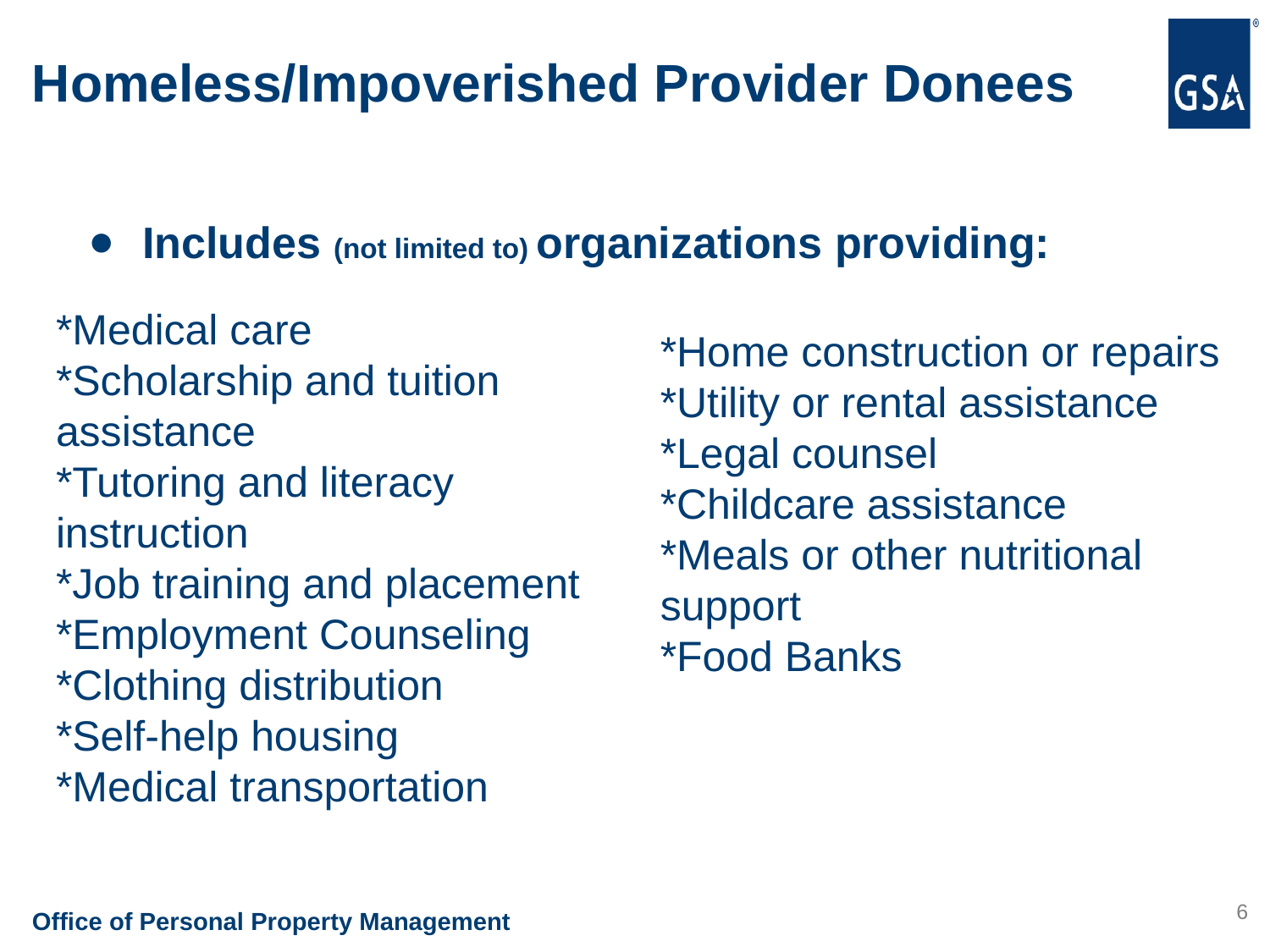

# Homeless/Impoverished Provider Donees
Includes (not limited to) organizations providing:

*Medical care
*Scholarship and tuition assistance
*Tutoring and literacy instruction
*Job training and placement
*Employment Counseling
*Clothing distribution
*Self-help housing
*Medical transportation

*Home construction or repairs
*Utility or rental assistance
*Legal counsel
*Childcare assistance
*Meals or other nutritional support
*Food Banks
6